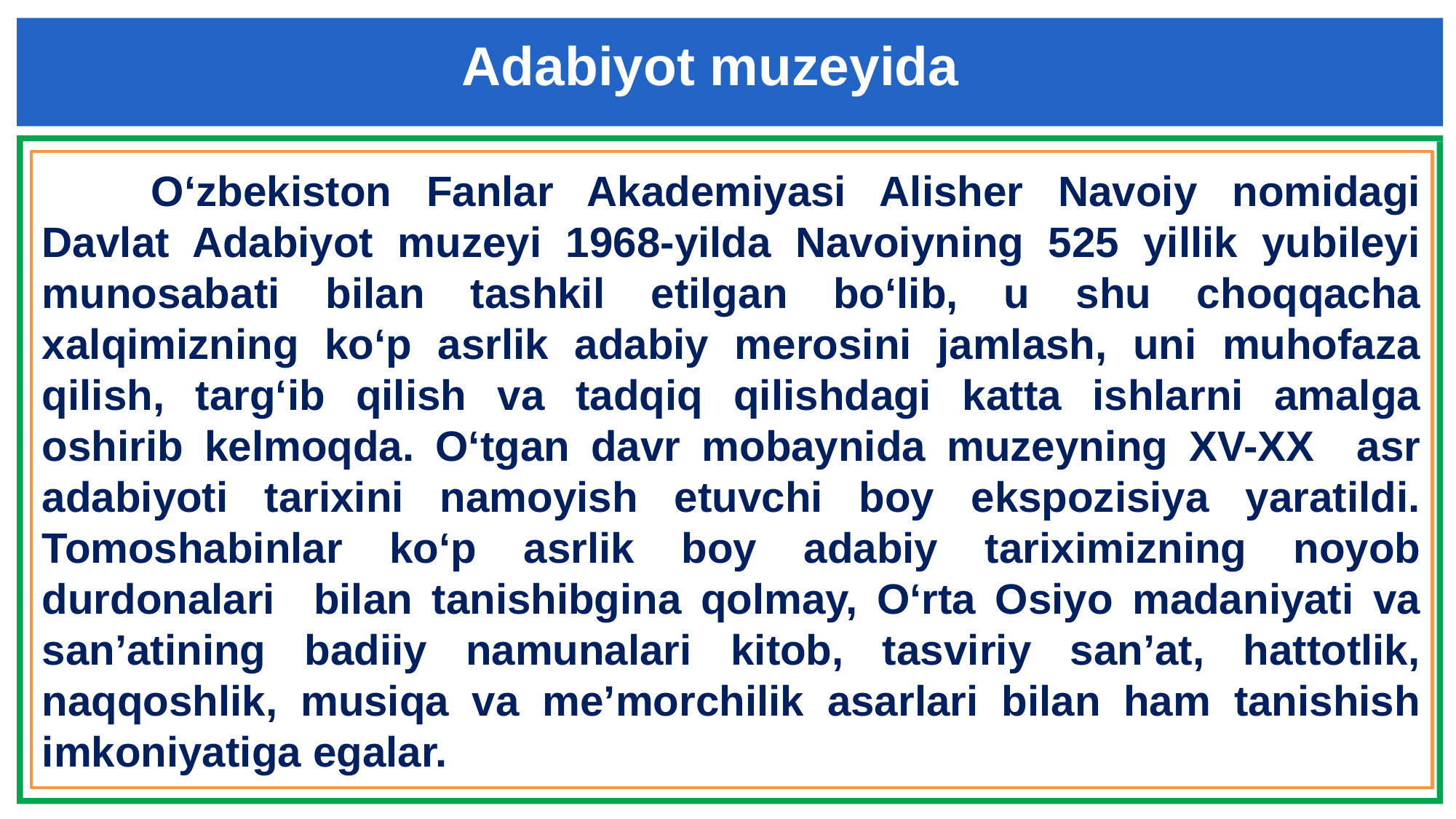

Adabiyot muzeyida
	O‘zbekiston Fanlar Akademiyasi Alisher Navoiy nomidagi Davlat Adabiyot muzeyi 1968-yilda Navoiyning 525 yillik yubileyi munosabati bilan tashkil etilgan bo‘lib, u shu choqqacha xalqimizning ko‘p asrlik adabiy merosini jamlash, uni muhofaza qilish, targ‘ib qilish va tadqiq qilishdagi katta ishlarni amalga oshirib kelmoqda. O‘tgan davr mobaynida muzeyning XV-XX  asr adabiyoti tarixini namoyish etuvchi boy ekspozisiya yaratildi. Tomoshabinlar ko‘p asrlik boy adabiy tariximizning noyob durdonalari  bilan tanishibgina qolmay, O‘rta Osiyo madaniyati va san’atining badiiy namunalari kitob, tasviriy san’at, hattotlik, naqqoshlik, musiqa va me’morchilik asarlari bilan ham tanishish imkoniyatiga egalar.